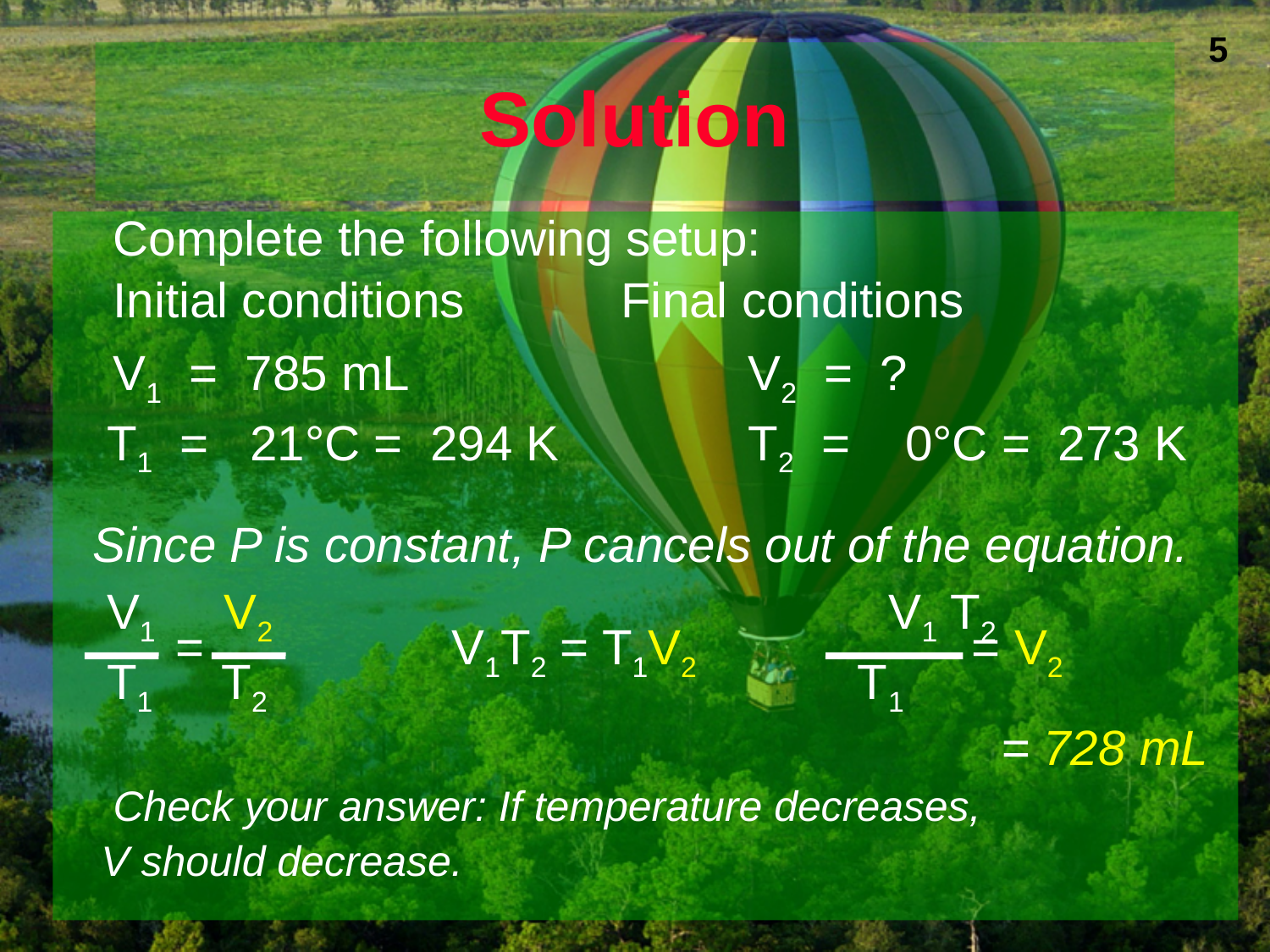

# Solution
	Complete the following setup:
	Initial conditions		Final conditions
	V1  =  785 mL			V2  =  ?
   T1  =   21°C =  294 K		T2  =    0°C =  273 K

  Since P is constant, P cancels out of the equation.

   V1     V2					 V1 T2
        =                  V1T2 = T1V2                    = V2
   T1     T2                                           T1

                                                                    = 728 mL
	Check your answer: If temperature decreases,
   V should decrease.